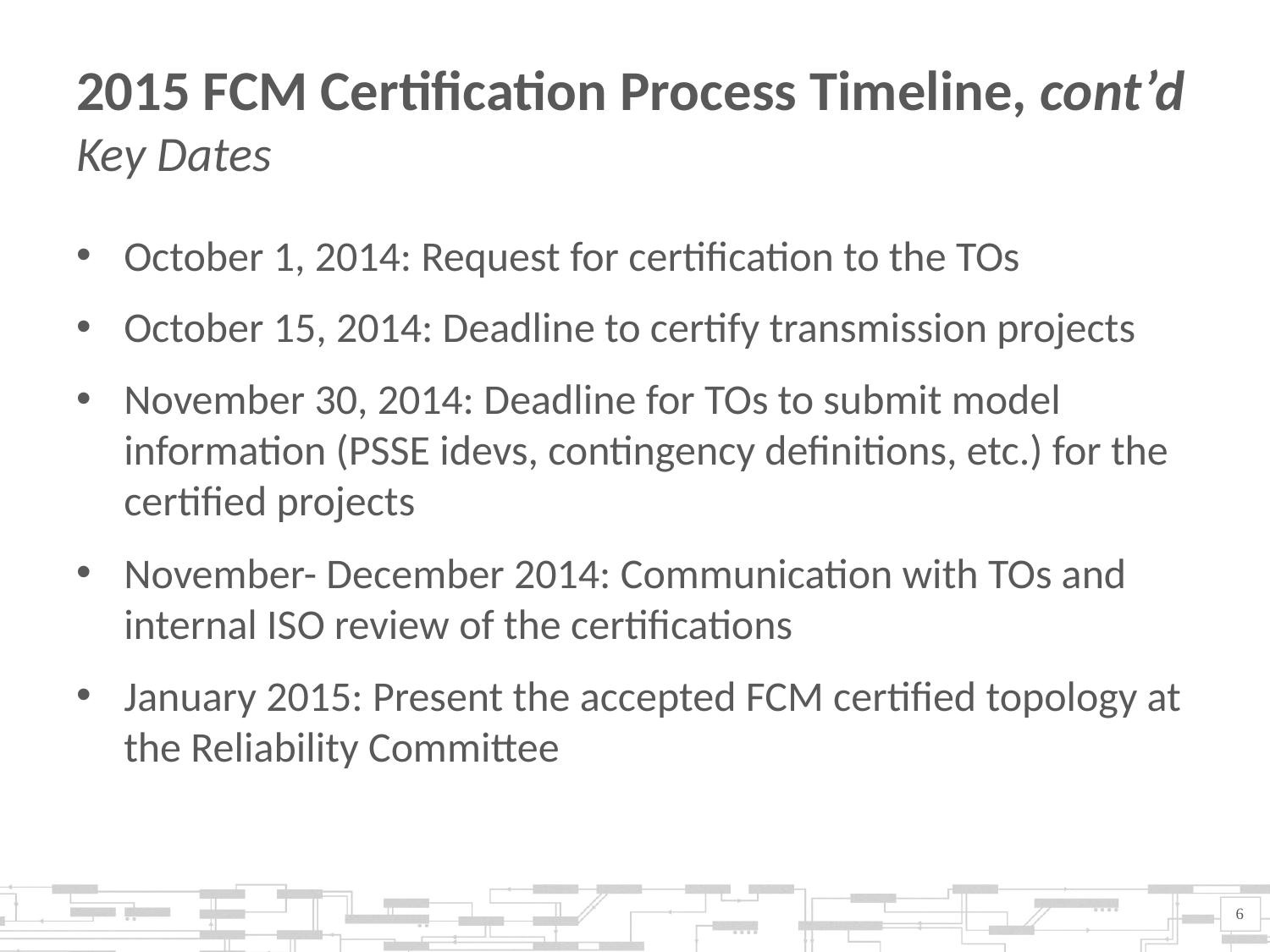

# 2015 FCM Certification Process Timeline, cont’d Key Dates
October 1, 2014: Request for certification to the TOs
October 15, 2014: Deadline to certify transmission projects
November 30, 2014: Deadline for TOs to submit model information (PSSE idevs, contingency definitions, etc.) for the certified projects
November- December 2014: Communication with TOs and internal ISO review of the certifications
January 2015: Present the accepted FCM certified topology at the Reliability Committee
6